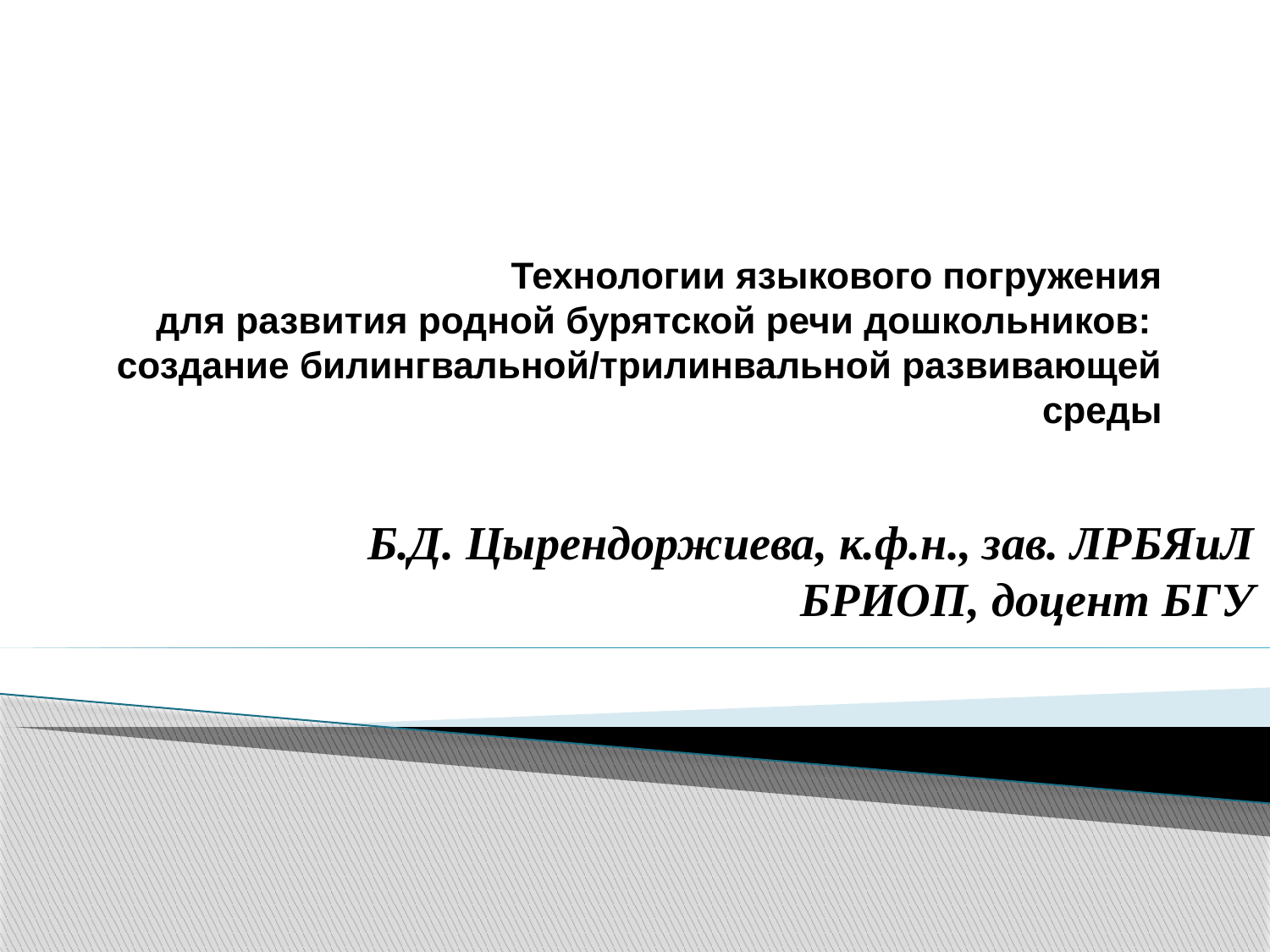

# Технологии языкового погружения для развития родной бурятской речи дошкольников: создание билингвальной/трилинвальной развивающей среды
Б.Д. Цырендоржиева, к.ф.н., зав. ЛРБЯиЛ БРИОП, доцент БГУ